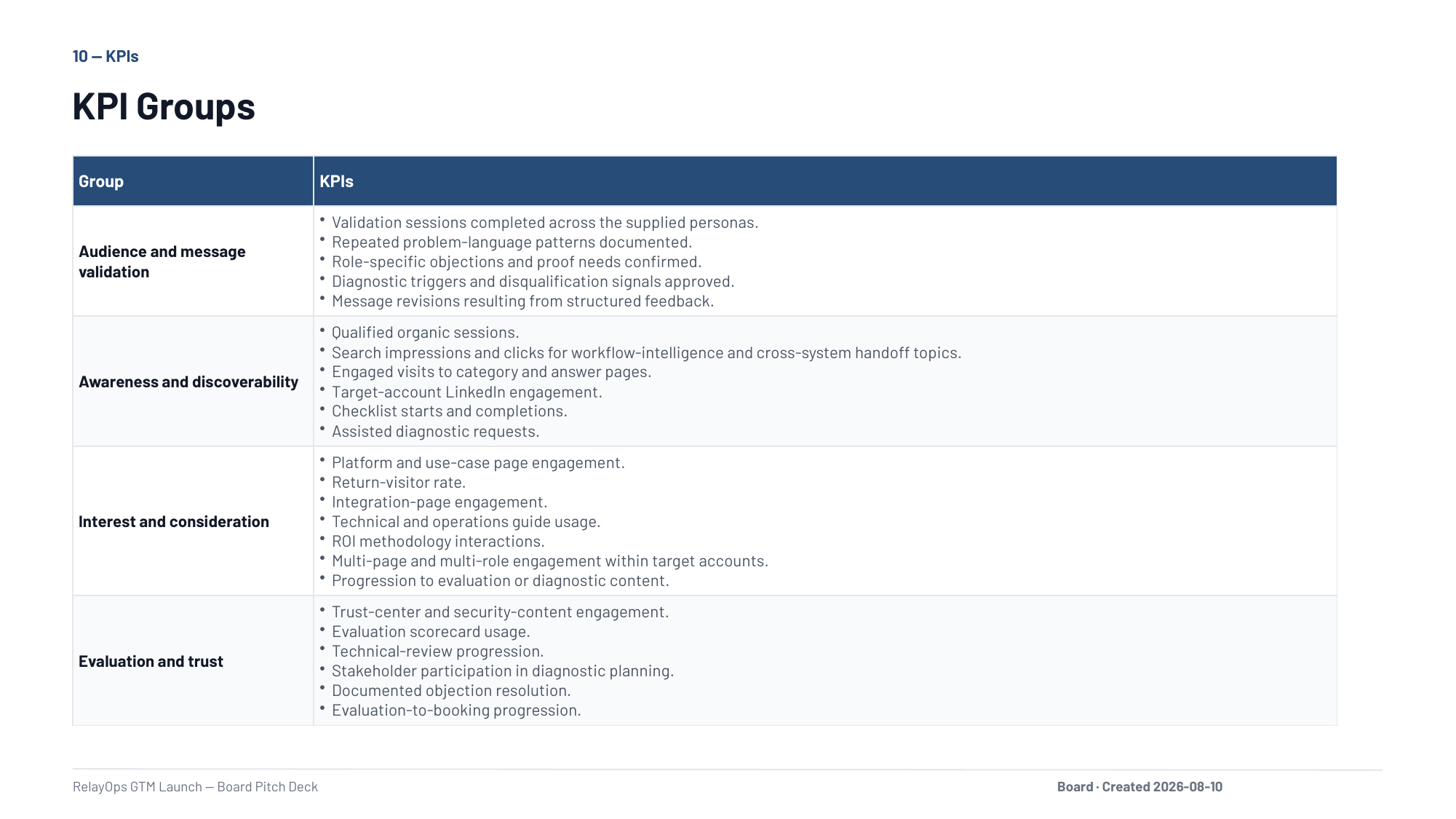

10 — KPIs
KPI Groups
| Group | KPIs |
| --- | --- |
| Audience and message validation | Validation sessions completed across the supplied personas. Repeated problem-language patterns documented. Role-specific objections and proof needs confirmed. Diagnostic triggers and disqualification signals approved. Message revisions resulting from structured feedback. |
| Awareness and discoverability | Qualified organic sessions. Search impressions and clicks for workflow-intelligence and cross-system handoff topics. Engaged visits to category and answer pages. Target-account LinkedIn engagement. Checklist starts and completions. Assisted diagnostic requests. |
| Interest and consideration | Platform and use-case page engagement. Return-visitor rate. Integration-page engagement. Technical and operations guide usage. ROI methodology interactions. Multi-page and multi-role engagement within target accounts. Progression to evaluation or diagnostic content. |
| Evaluation and trust | Trust-center and security-content engagement. Evaluation scorecard usage. Technical-review progression. Stakeholder participation in diagnostic planning. Documented objection resolution. Evaluation-to-booking progression. |

RelayOps GTM Launch — Board Pitch Deck
Board · Created 2026-08-10